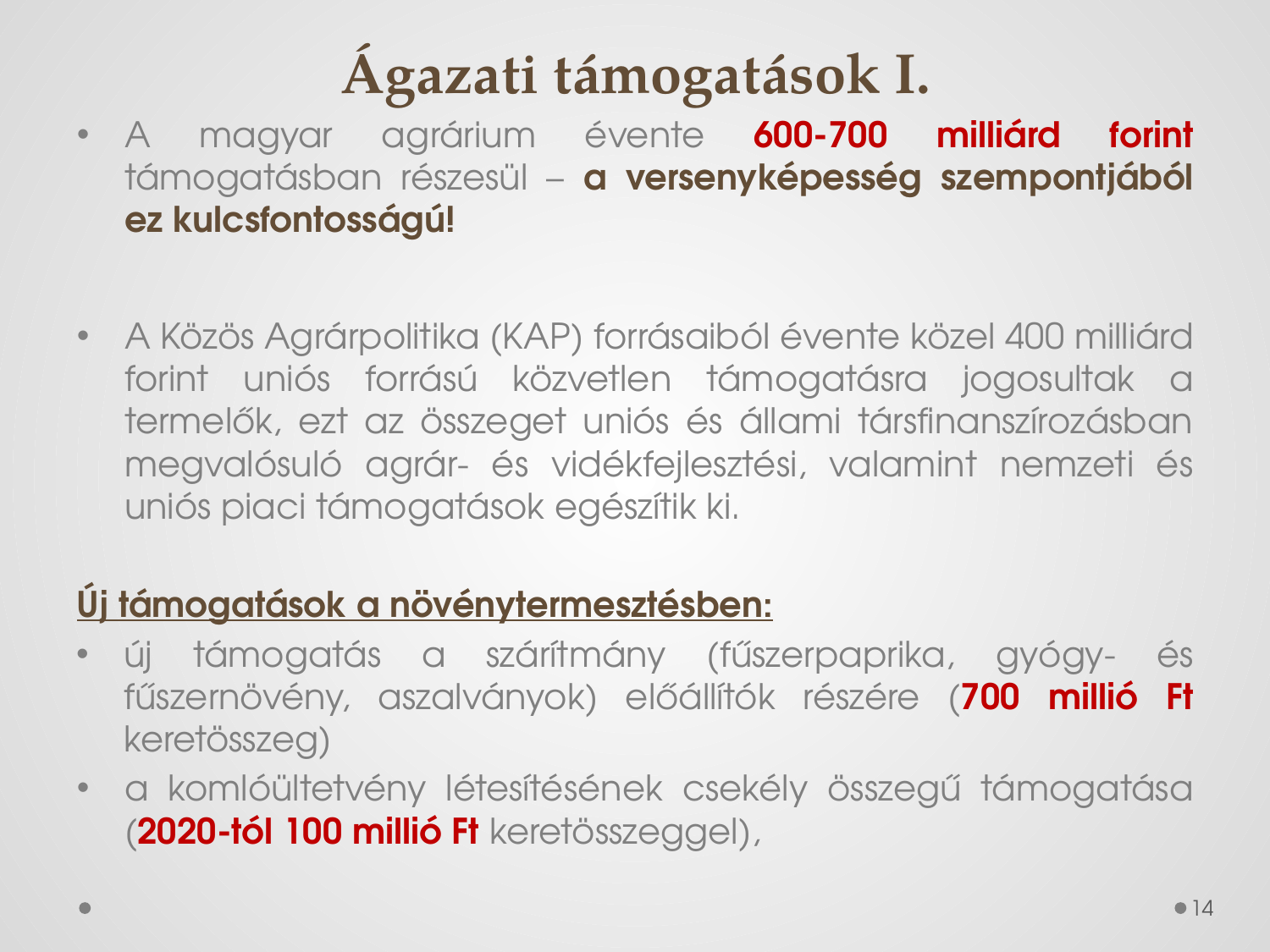

# Ágazati támogatások I.
A magyar agrárium évente 600-700 milliárd forint támogatásban részesül – a versenyképesség szempontjából ez kulcsfontosságú!

A Közös Agrárpolitika (KAP) forrásaiból évente közel 400 milliárd forint uniós forrású közvetlen támogatásra jogosultak a termelők, ezt az összeget uniós és állami társfinanszírozásban megvalósuló agrár- és vidékfejlesztési, valamint nemzeti és uniós piaci támogatások egészítik ki.

Új támogatások a növénytermesztésben:
új támogatás a szárítmány (fűszerpaprika, gyógy- és fűszernövény, aszalványok) előállítók részére (700 millió Ft keretösszeg)
a komlóültetvény létesítésének csekély összegű támogatása (2020-tól 100 millió Ft keretösszeggel),

14